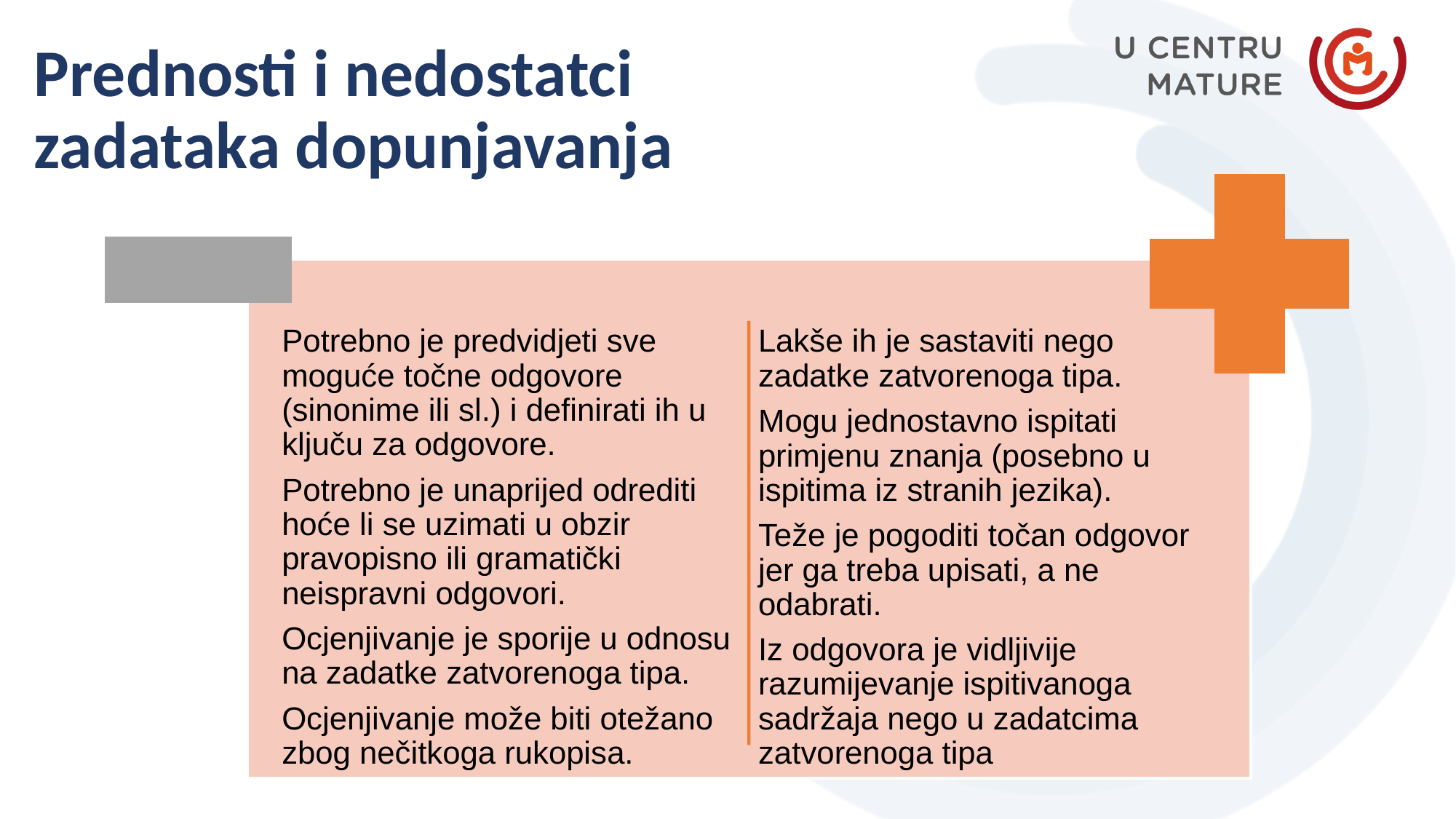

Prednosti i nedostatci
zadataka dopunjavanja
Potrebno je predvidjeti sve moguće točne odgovore (sinonime ili sl.) i definirati ih u ključu za odgovore.
Potrebno je unaprijed odrediti hoće li se uzimati u obzir pravopisno ili gramatički neispravni odgovori.
Ocjenjivanje je sporije u odnosu na zadatke zatvorenoga tipa.
Ocjenjivanje može biti otežano zbog nečitkoga rukopisa.
Lakše ih je sastaviti nego zadatke zatvorenoga tipa.
Mogu jednostavno ispitati primjenu znanja (posebno u ispitima iz stranih jezika).
Teže je pogoditi točan odgovor jer ga treba upisati, a ne odabrati.
Iz odgovora je vidljivije razumijevanje ispitivanoga sadržaja nego u zadatcima zatvorenoga tipa